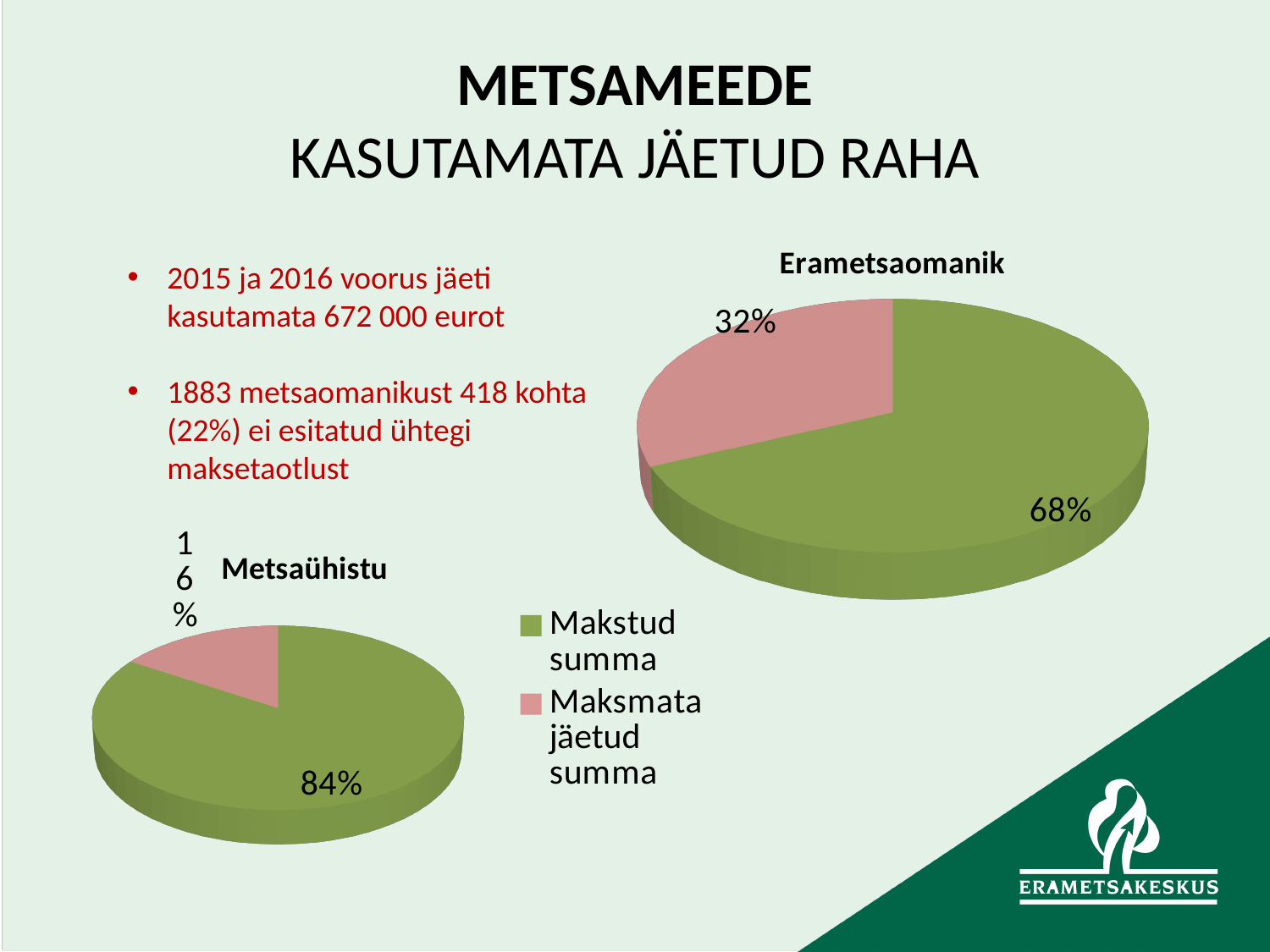

# METSAMEEDE KASUTAMATA JÄETUD RAHA

[unsupported chart]

2015 ja 2016 voorus jäeti kasutamata 672 000 eurot

1883 metsaomanikust 418 kohta (22%) ei esitatud ühtegi maksetaotlust

[unsupported chart]